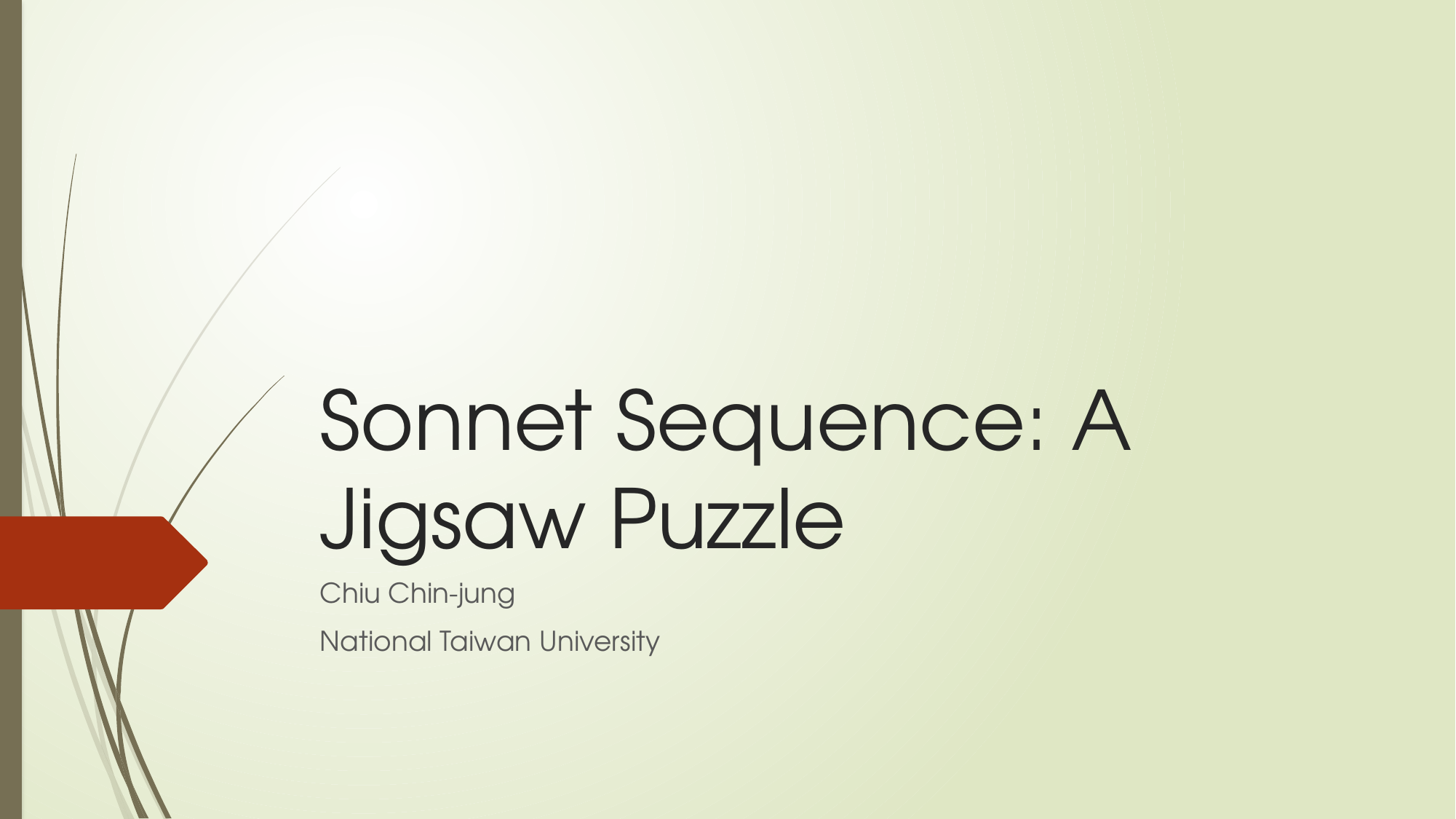

# Sonnet Sequence: A Jigsaw Puzzle
Chiu Chin-jung
National Taiwan University